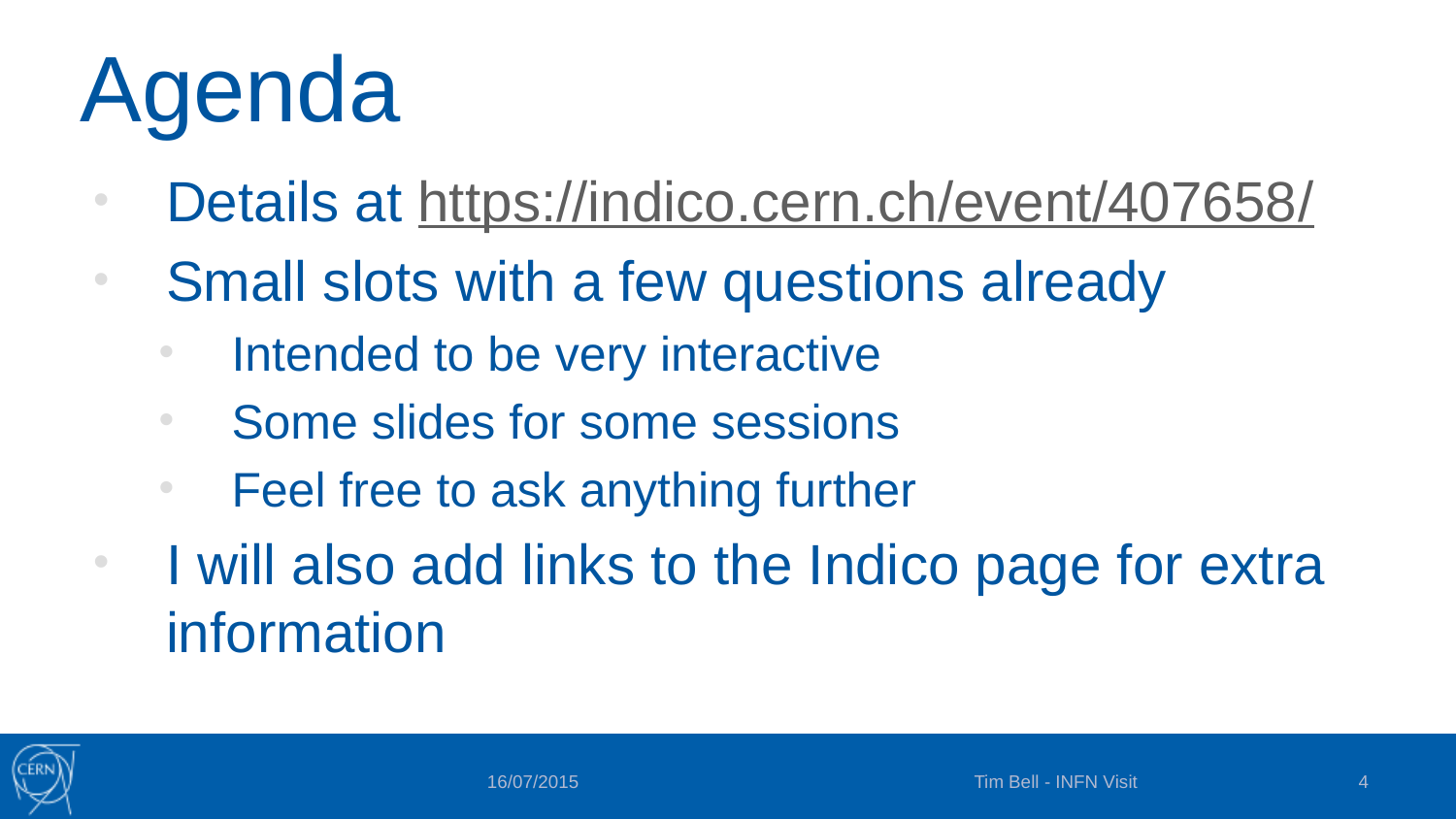

# Agenda
Details at https://indico.cern.ch/event/407658/
Small slots with a few questions already
Intended to be very interactive
Some slides for some sessions
Feel free to ask anything further
I will also add links to the Indico page for extra information

Tim Bell - INFN Visit
4
16/07/2015